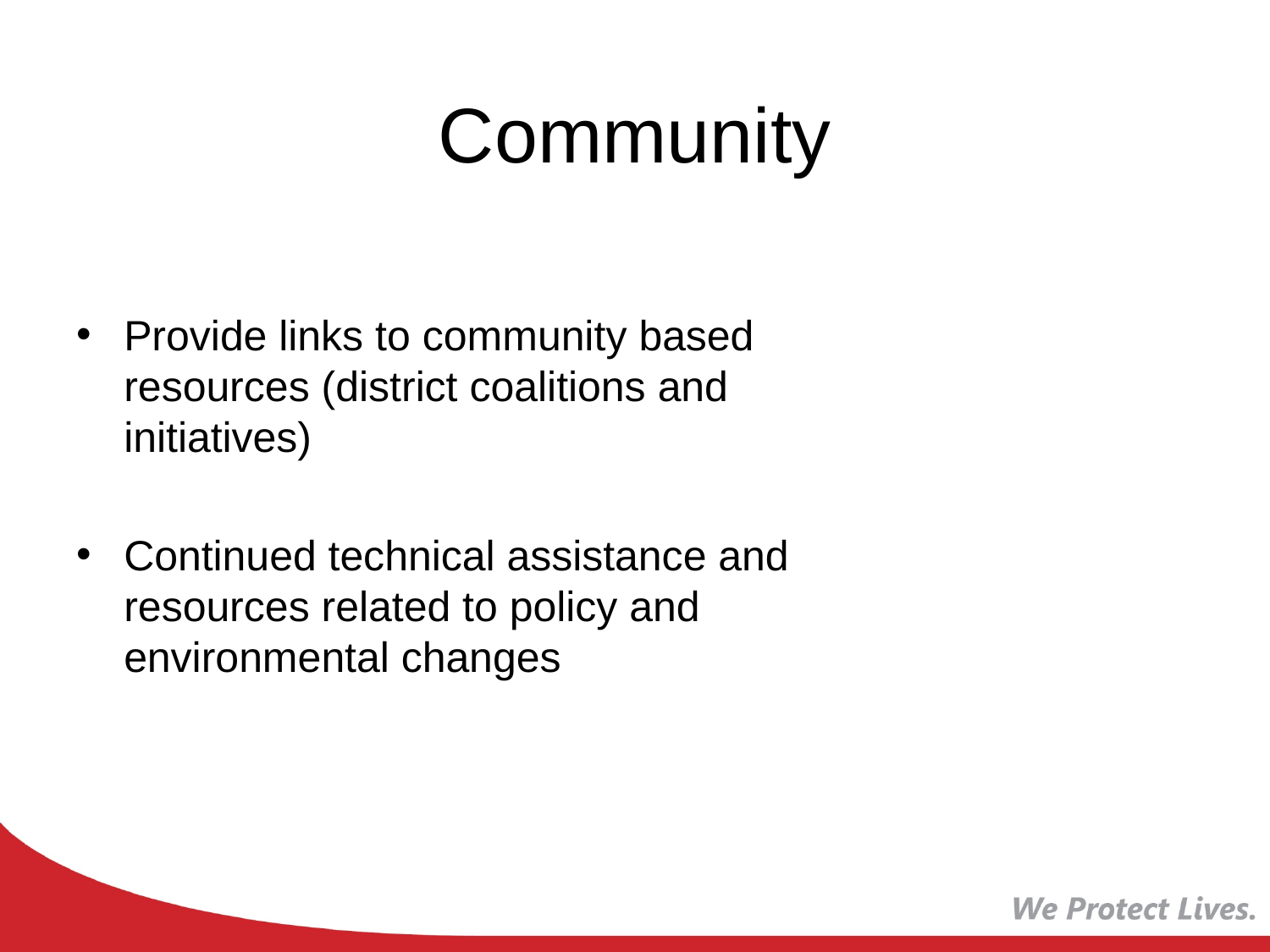

# Community
Provide links to community based resources (district coalitions and initiatives)

Continued technical assistance and resources related to policy and environmental changes